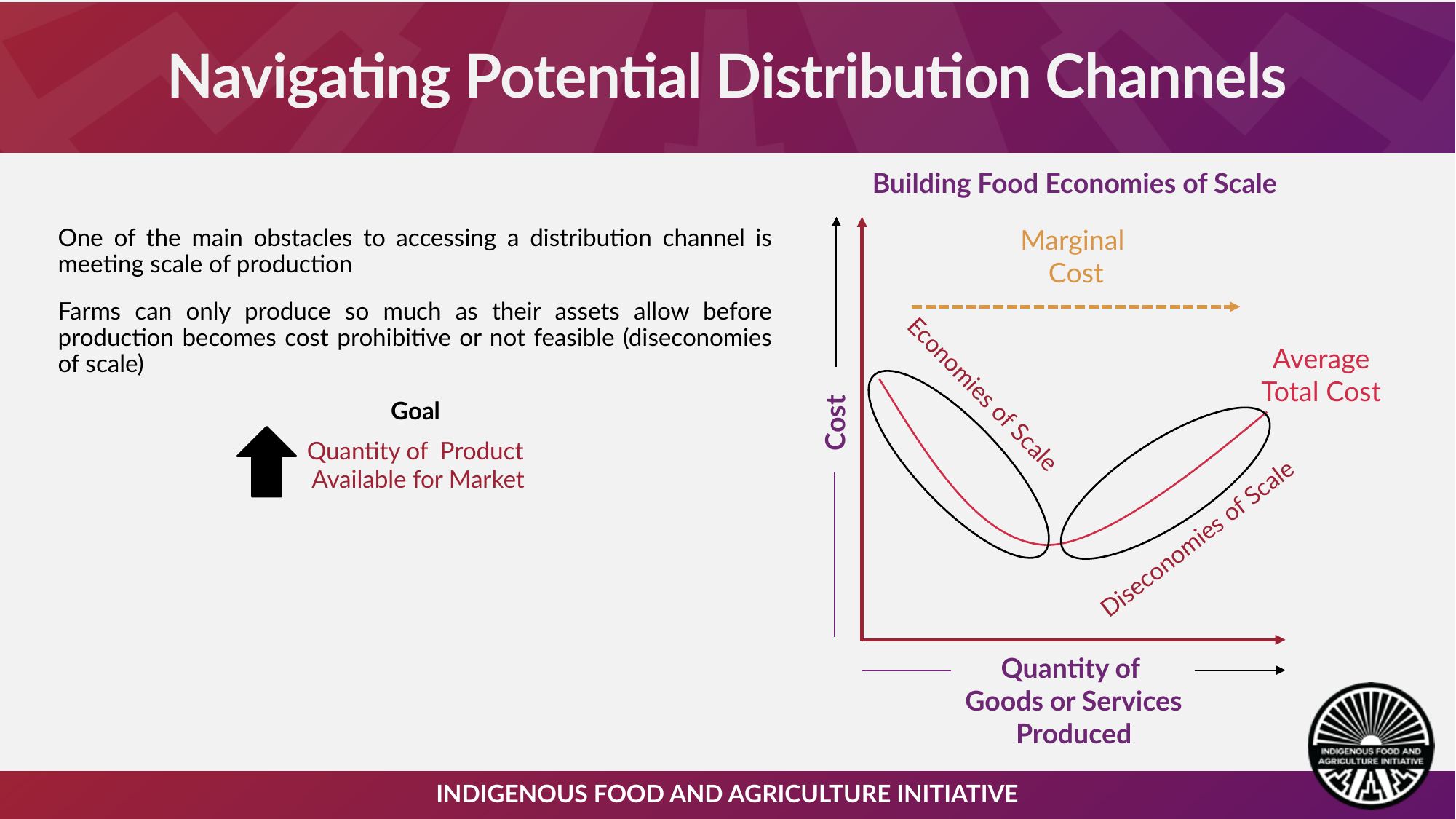

# Navigating Potential Distribution Channels
Building Food Economies of Scale
Marginal
Cost
One of the main obstacles to accessing a distribution channel is meeting scale of production
Farms can only produce so much as their assets allow before production becomes cost prohibitive or not feasible (diseconomies of scale)
Goal

Average Total Cost

=

Economies of Scale
Cost

Quantity of  Product  Available for Market
Diseconomies of Scale
Quantity of
Goods or Services
Produced
Indigenous Food and Agriculture initiative